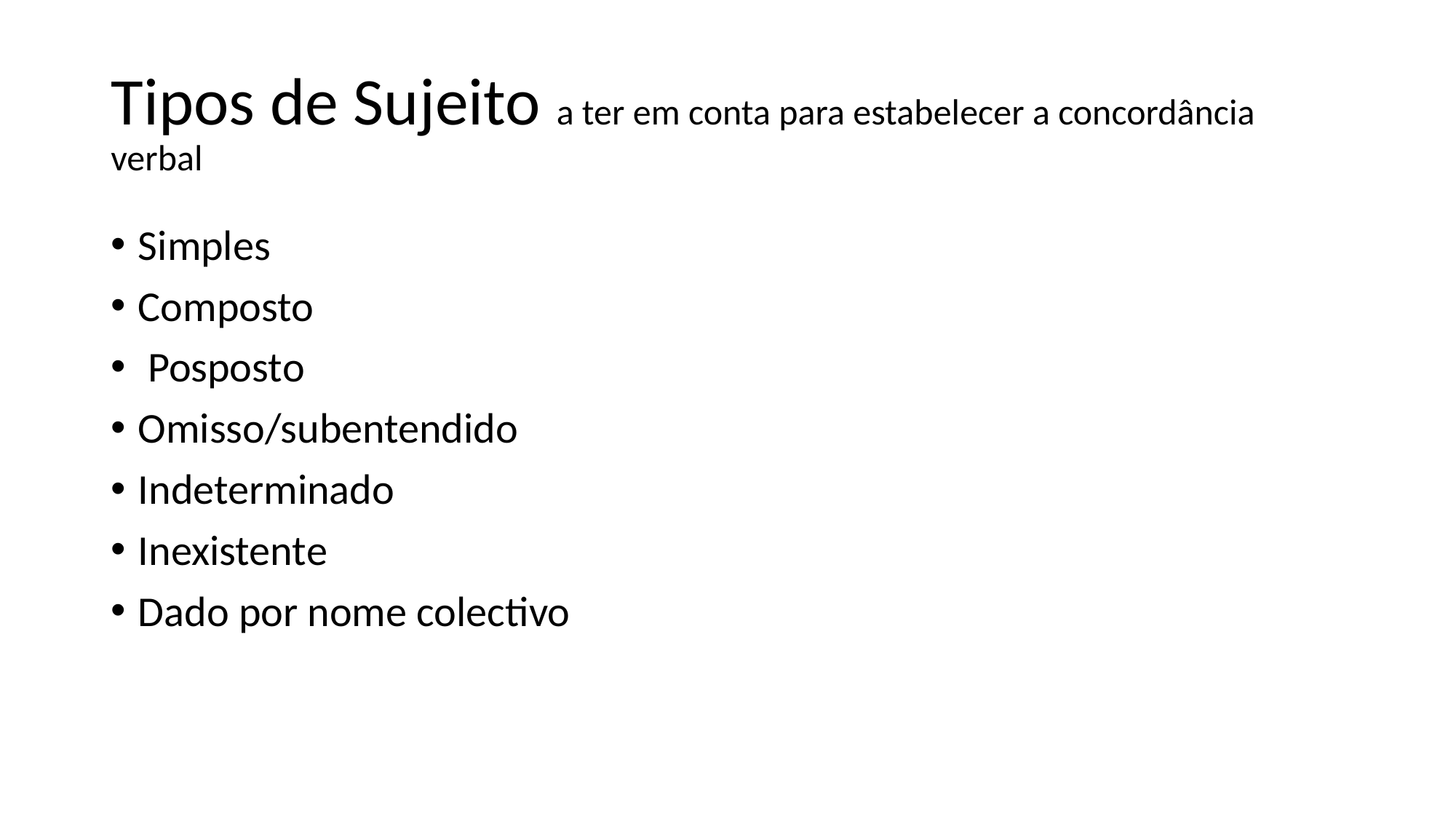

# Tipos de Sujeito a ter em conta para estabelecer a concordância verbal
Simples
Composto
 Posposto
Omisso/subentendido
Indeterminado
Inexistente
Dado por nome colectivo